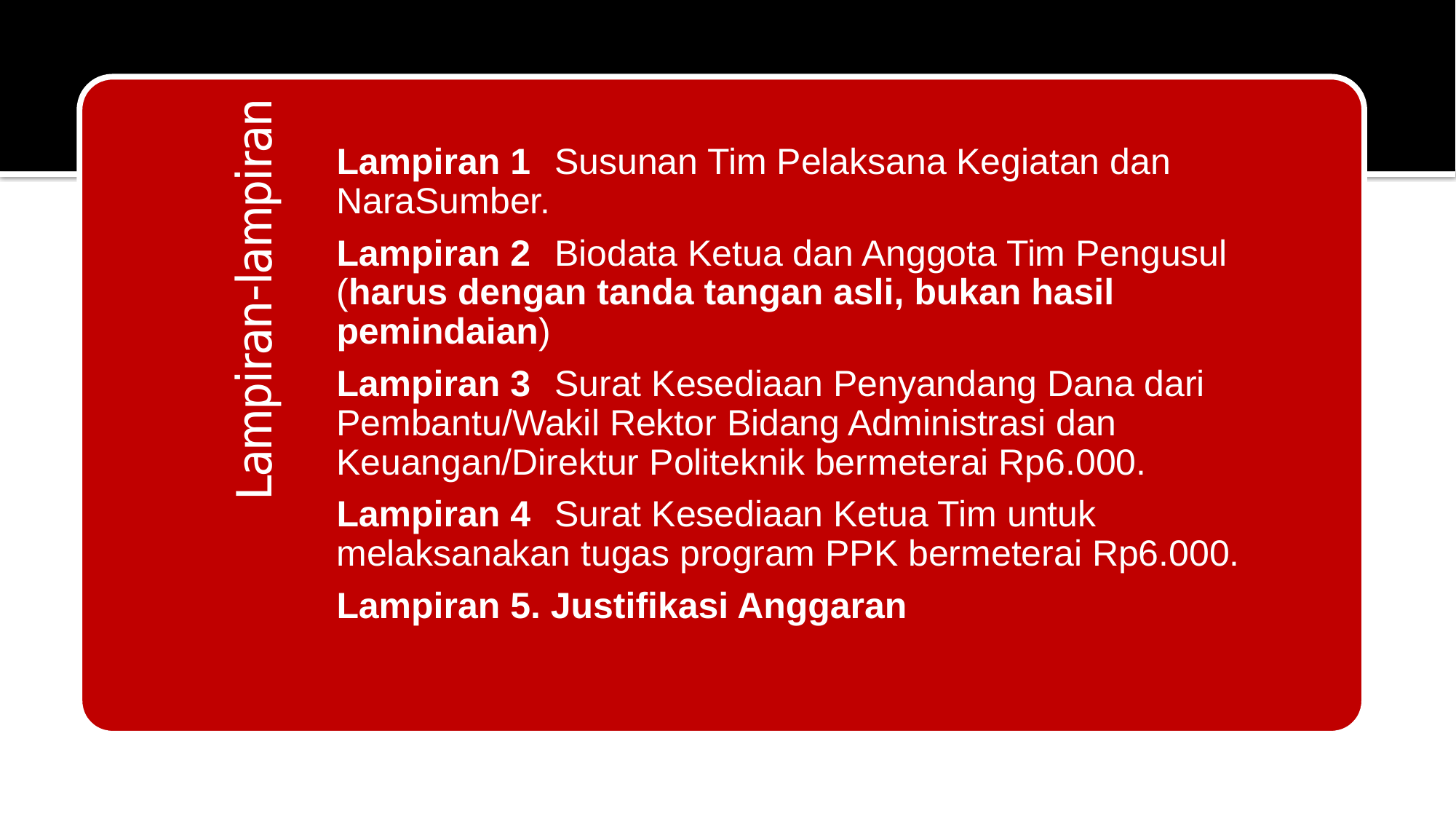

Lampiran-lampiran

Lampiran 1	Susunan Tim Pelaksana Kegiatan dan NaraSumber.
Lampiran 2	Biodata Ketua dan Anggota Tim Pengusul (harus dengan tanda tangan asli, bukan hasil pemindaian)
Lampiran 3	Surat Kesediaan Penyandang Dana dari Pembantu/Wakil Rektor Bidang Administrasi dan Keuangan/Direktur Politeknik bermeterai Rp6.000.
Lampiran 4	Surat Kesediaan Ketua Tim untuk melaksanakan tugas program PPK bermeterai Rp6.000.
Lampiran 5. Justifikasi Anggaran